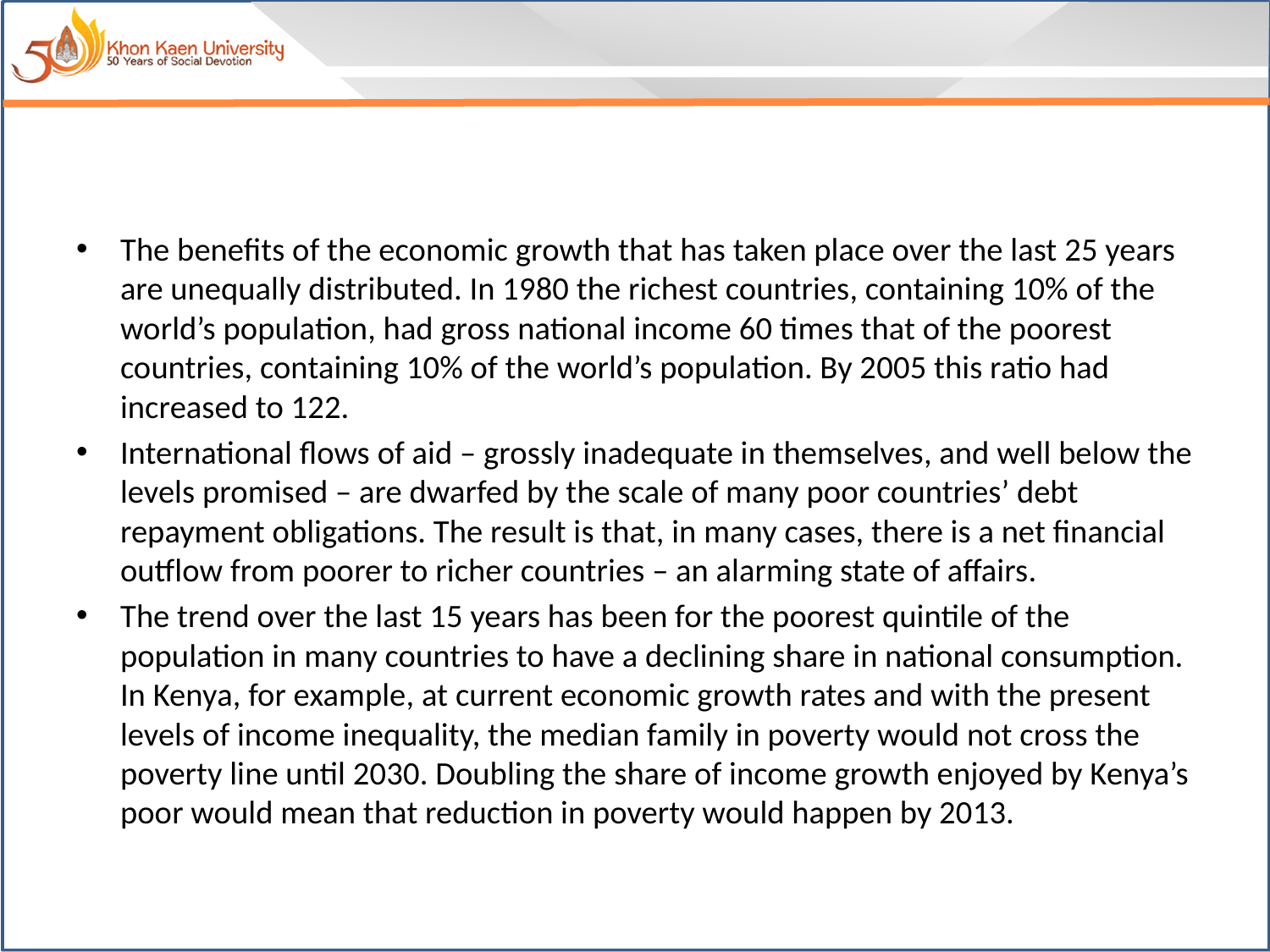

#
The benefits of the economic growth that has taken place over the last 25 years are unequally distributed. In 1980 the richest countries, containing 10% of the world’s population, had gross national income 60 times that of the poorest countries, containing 10% of the world’s population. By 2005 this ratio had increased to 122.
International flows of aid – grossly inadequate in themselves, and well below the levels promised – are dwarfed by the scale of many poor countries’ debt repayment obligations. The result is that, in many cases, there is a net financial outflow from poorer to richer countries – an alarming state of affairs.
The trend over the last 15 years has been for the poorest quintile of the population in many countries to have a declining share in national consumption. In Kenya, for example, at current economic growth rates and with the present levels of income inequality, the median family in poverty would not cross the poverty line until 2030. Doubling the share of income growth enjoyed by Kenya’s poor would mean that reduction in poverty would happen by 2013.